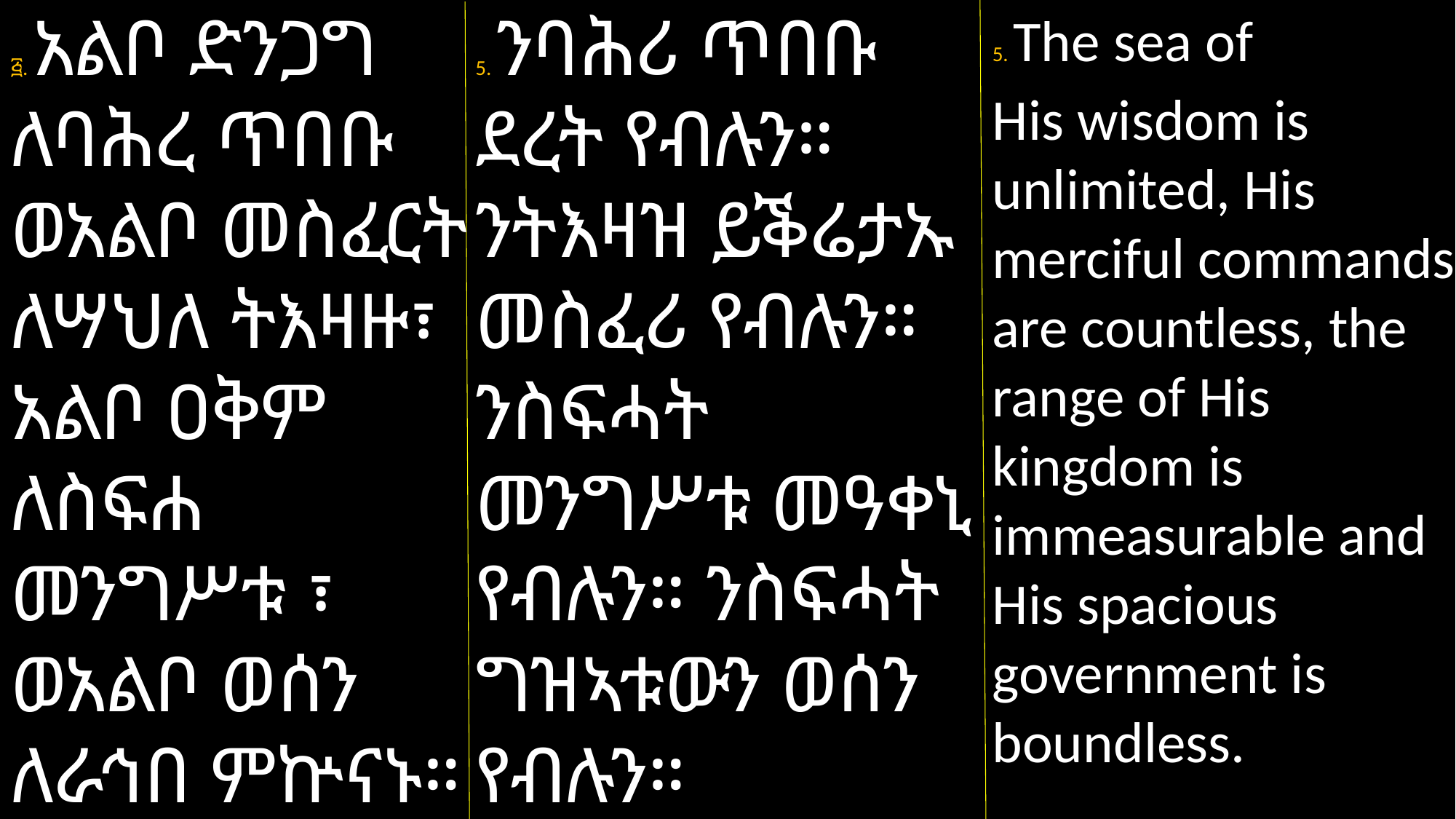

፭. አልቦ ድንጋግ ለባሕረ ጥበቡ ወአልቦ መስፈርት ለሣህለ ትእዛዙ፣ አልቦ ዐቅም ለስፍሐ መንግሥቱ ፣ ወአልቦ ወሰን ለራኅበ ምኵናኑ።
5. ንባሕሪ ጥበቡ
ደረት የብሉን። ንትእዛዝ ይቕሬታኡ መስፈሪ የብሉን። ንስፍሓት መንግሥቱ መዓቀኒ የብሉን። ንስፍሓት ግዝኣቱውን ወሰን የብሉን።
5. The sea of
His wisdom is unlimited, His merciful commands are countless, the range of His kingdom is immeasurable and His spacious government is boundless.